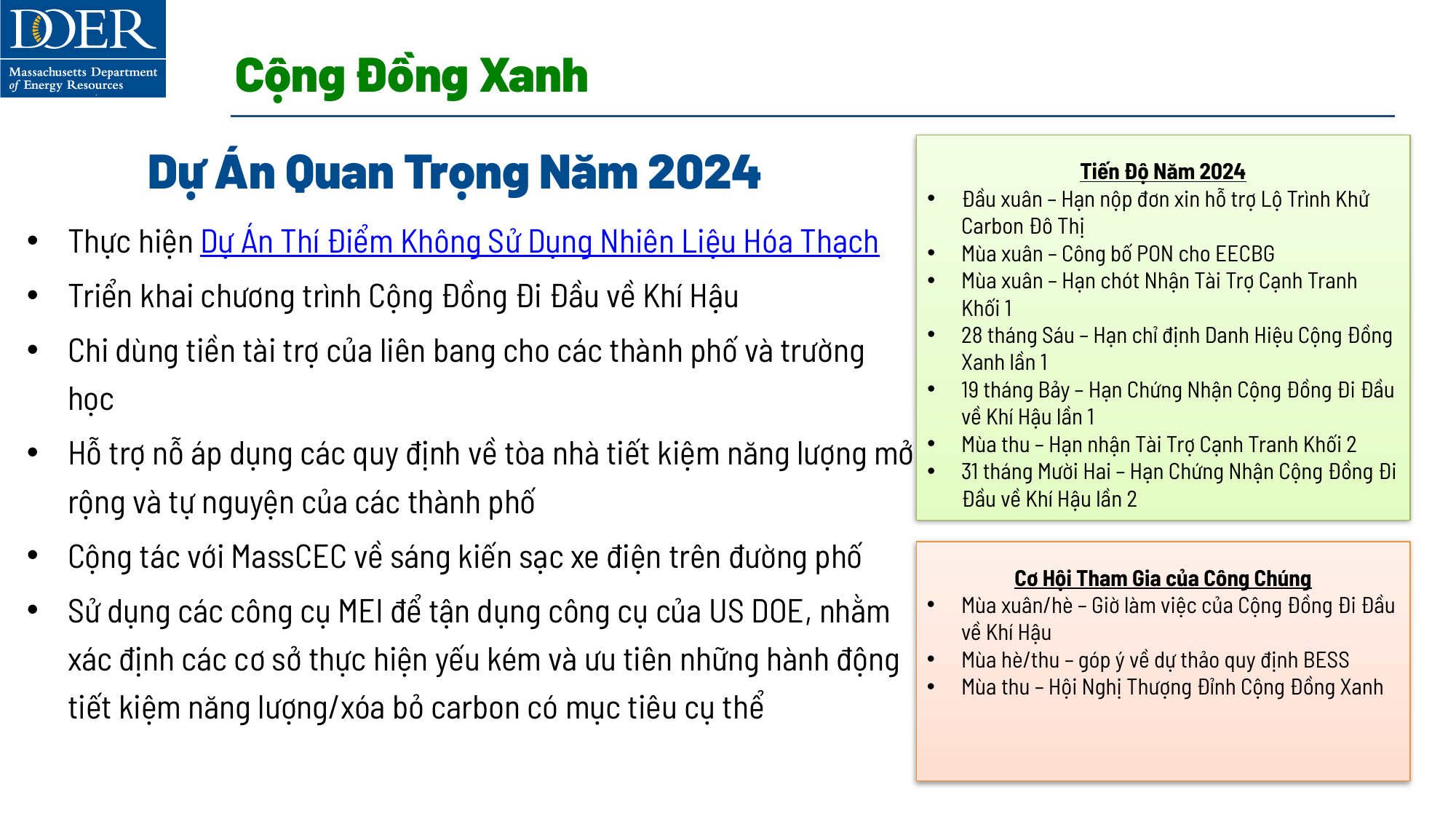

# Cộng Đồng Xanh
Dự Án Quan Trọng Năm 2024
Tiến Độ Năm 2024
Đầu xuân – Hạn nộp đơn xin hỗ trợ Lộ Trình Khử Carbon Đô Thị
Mùa xuân – Công bố PON cho EECBG
Mùa xuân – Hạn chót Nhận Tài Trợ Cạnh Tranh Khối 1
28 tháng Sáu – Hạn chỉ định Danh Hiệu Cộng Đồng Xanh lần 1
19 tháng Bảy – Hạn Chứng Nhận Cộng Đồng Đi Đầu về Khí Hậu lần 1
Mùa thu – Hạn nhận Tài Trợ Cạnh Tranh Khối 2
31 tháng Mười Hai – Hạn Chứng Nhận Cộng Đồng Đi Đầu về Khí Hậu lần 2

Thực hiện Dự Án Thí Điểm Không Sử Dụng Nhiên Liệu Hóa Thạch
Triển khai chương trình Cộng Đồng Đi Đầu về Khí Hậu
Chi dùng tiền tài trợ của liên bang cho các thành phố và trường học
Hỗ trợ nỗ áp dụng các quy định về tòa nhà tiết kiệm năng lượng mở rộng và tự nguyện của các thành phố
Cộng tác với MassCEC về sáng kiến sạc xe điện trên đường phố
Sử dụng các công cụ MEI để tận dụng công cụ của US DOE, nhằm xác định các cơ sở thực hiện yếu kém và ưu tiên những hành động tiết kiệm năng lượng/xóa bỏ carbon có mục tiêu cụ thể

Cơ Hội Tham Gia của Công Chúng
Mùa xuân/hè – Giờ làm việc của Cộng Đồng Đi Đầu về Khí Hậu
Mùa hè/thu – góp ý về dự thảo quy định BESS
Mùa thu – Hội Nghị Thượng Đỉnh Cộng Đồng Xanh